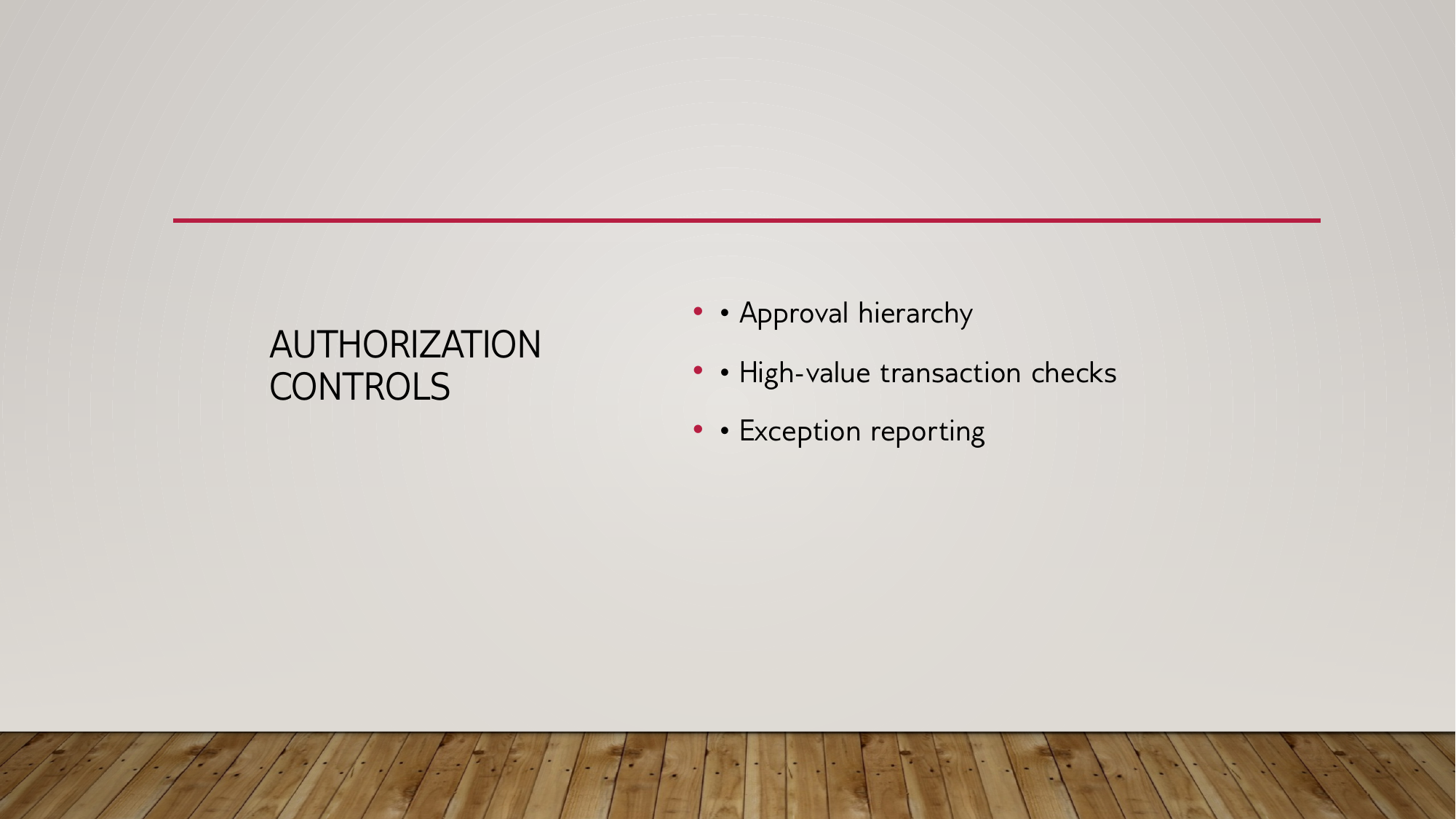

• Approval hierarchy
• High-value transaction checks
• Exception reporting
# Authorization Controls